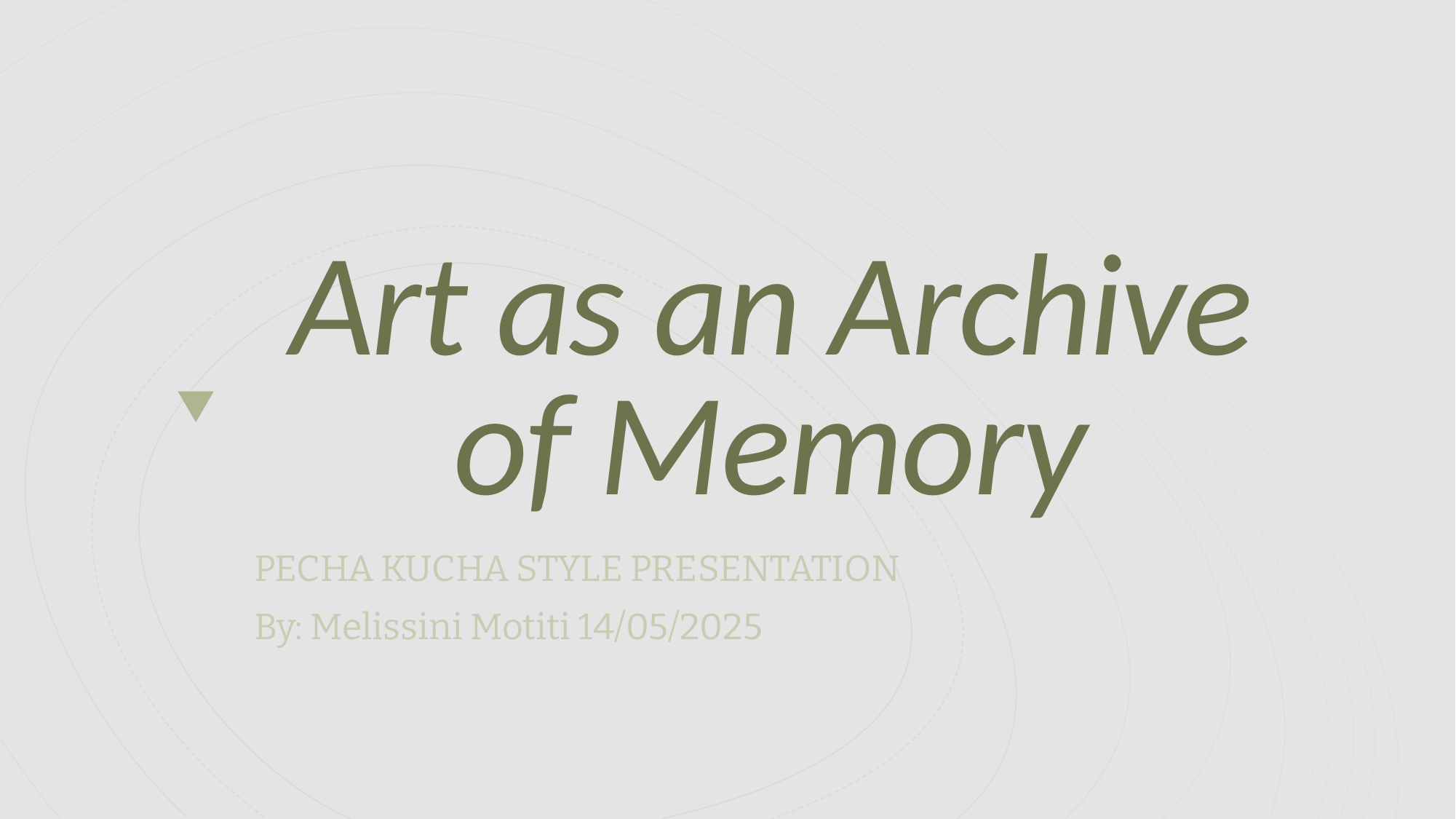

# Art as an Archive of Memory

PECHA KUCHA STYLE PRESENTATION
By: Melissini Motiti 14/05/2025